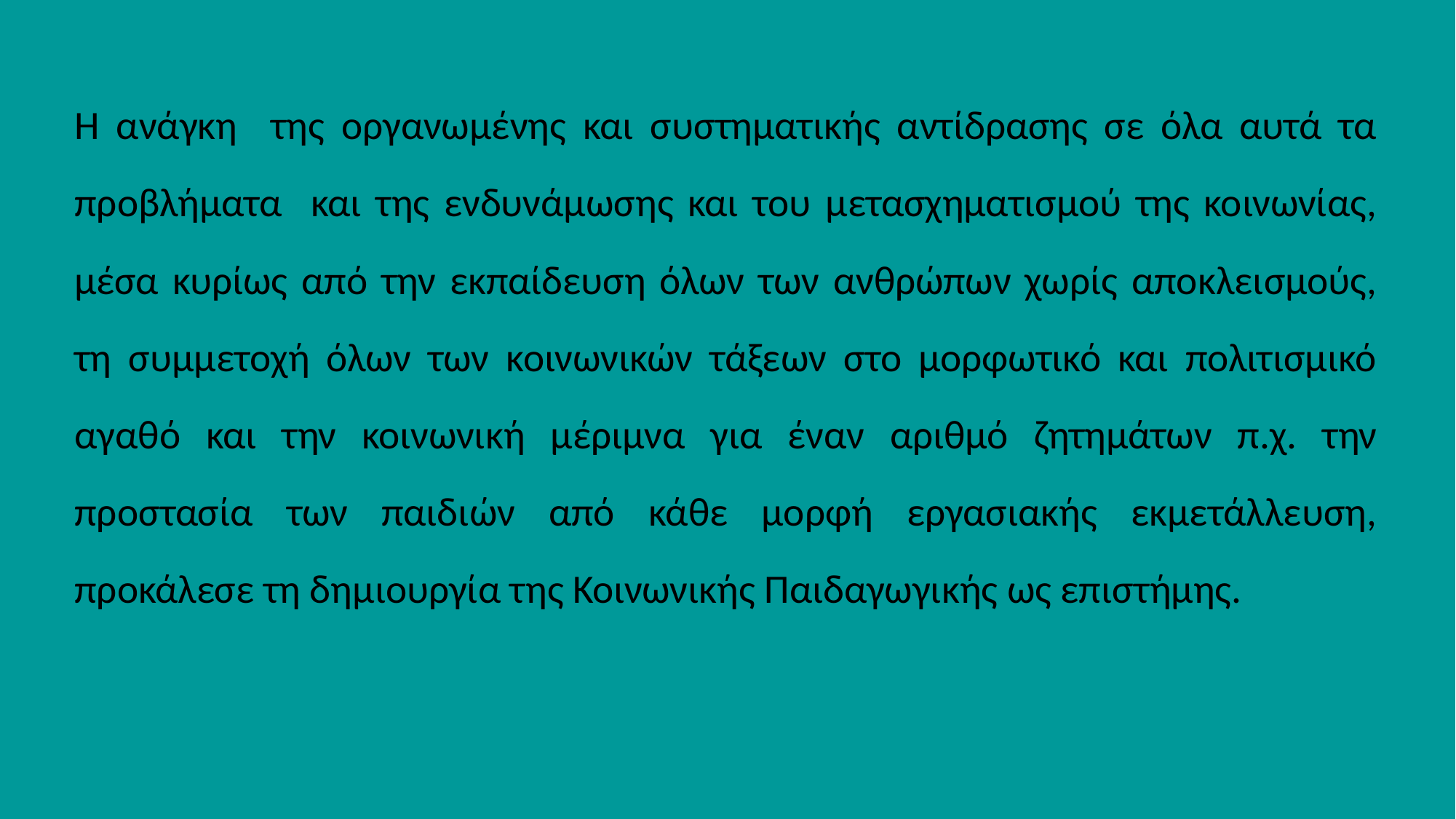

Η ανάγκη  της οργανωμένης και συστηματικής αντίδρασης σε όλα αυτά τα προβλήματα  και της ενδυνάμωσης και του μετασχηματισμού της κοινωνίας, μέσα κυρίως από την εκπαίδευση όλων των ανθρώπων χωρίς αποκλεισμούς, τη συμμετοχή όλων των κοινωνικών τάξεων στο μορφωτικό και πολιτισμικό αγαθό και την κοινωνική μέριμνα για έναν αριθμό ζητημάτων π.χ. την προστασία των παιδιών από κάθε μορφή εργασιακής εκμετάλλευση, προκάλεσε τη δημιουργία της Κοινωνικής Παιδαγωγικής ως επιστήμης.